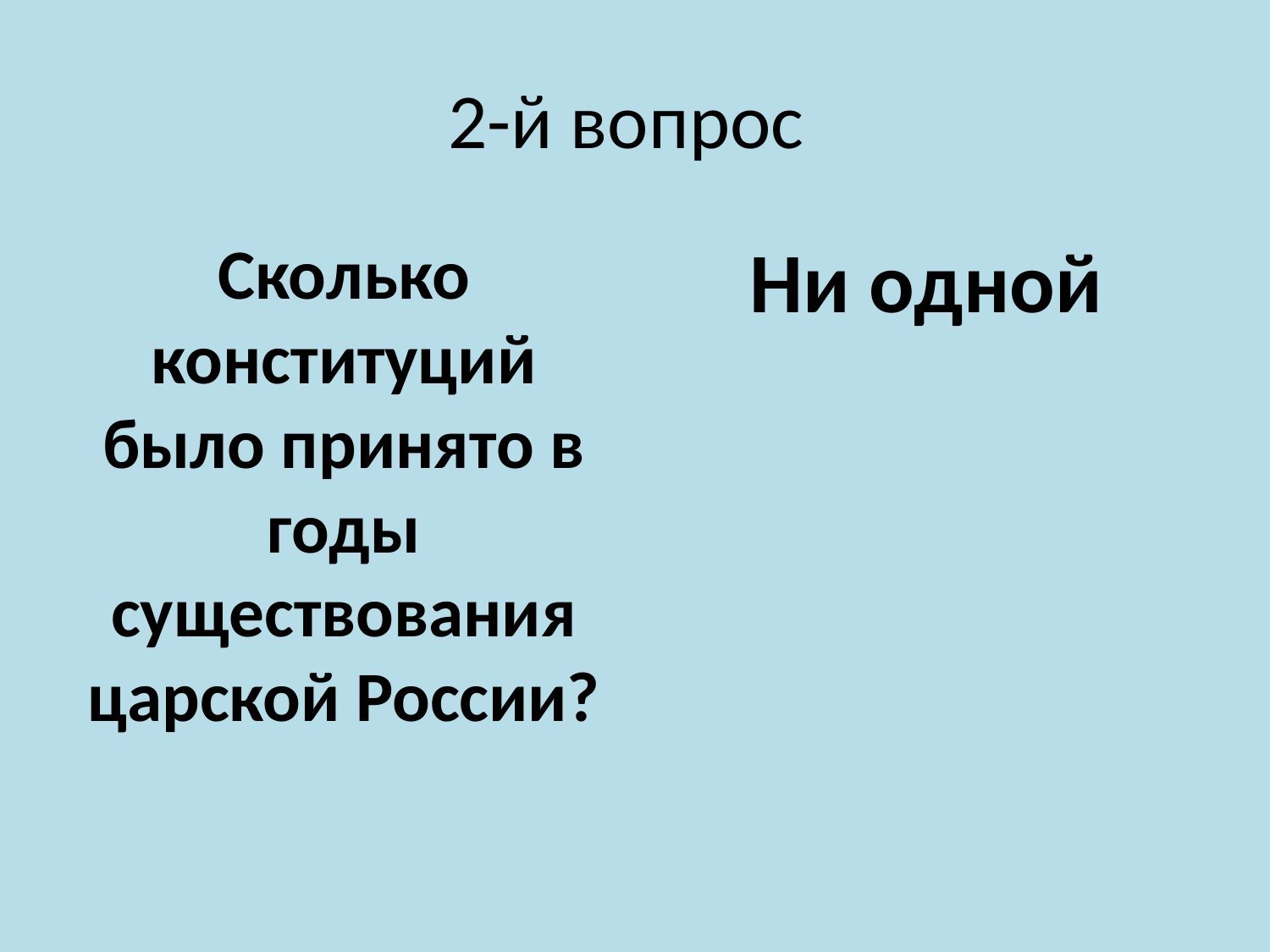

# 2-й вопрос
Сколько конституций было принято в годы существования царской России?
Ни одной